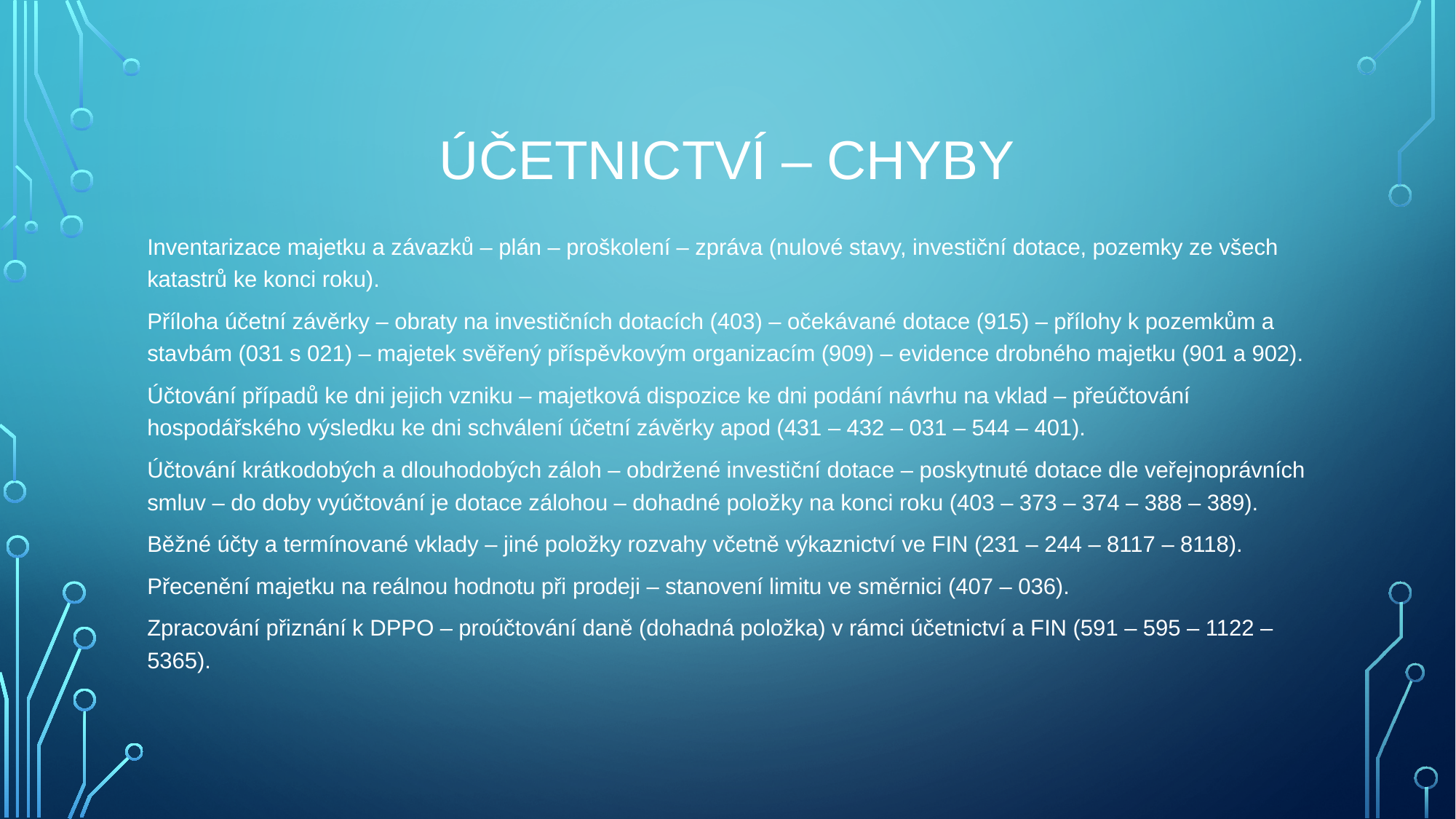

# Účetnictví – chyby
Inventarizace majetku a závazků – plán – proškolení – zpráva (nulové stavy, investiční dotace, pozemky ze všech katastrů ke konci roku).
Příloha účetní závěrky – obraty na investičních dotacích (403) – očekávané dotace (915) – přílohy k pozemkům a stavbám (031 s 021) – majetek svěřený příspěvkovým organizacím (909) – evidence drobného majetku (901 a 902).
Účtování případů ke dni jejich vzniku – majetková dispozice ke dni podání návrhu na vklad – přeúčtování hospodářského výsledku ke dni schválení účetní závěrky apod (431 – 432 – 031 – 544 – 401).
Účtování krátkodobých a dlouhodobých záloh – obdržené investiční dotace – poskytnuté dotace dle veřejnoprávních smluv – do doby vyúčtování je dotace zálohou – dohadné položky na konci roku (403 – 373 – 374 – 388 – 389).
Běžné účty a termínované vklady – jiné položky rozvahy včetně výkaznictví ve FIN (231 – 244 – 8117 – 8118).
Přecenění majetku na reálnou hodnotu při prodeji – stanovení limitu ve směrnici (407 – 036).
Zpracování přiznání k DPPO – proúčtování daně (dohadná položka) v rámci účetnictví a FIN (591 – 595 – 1122 – 5365).